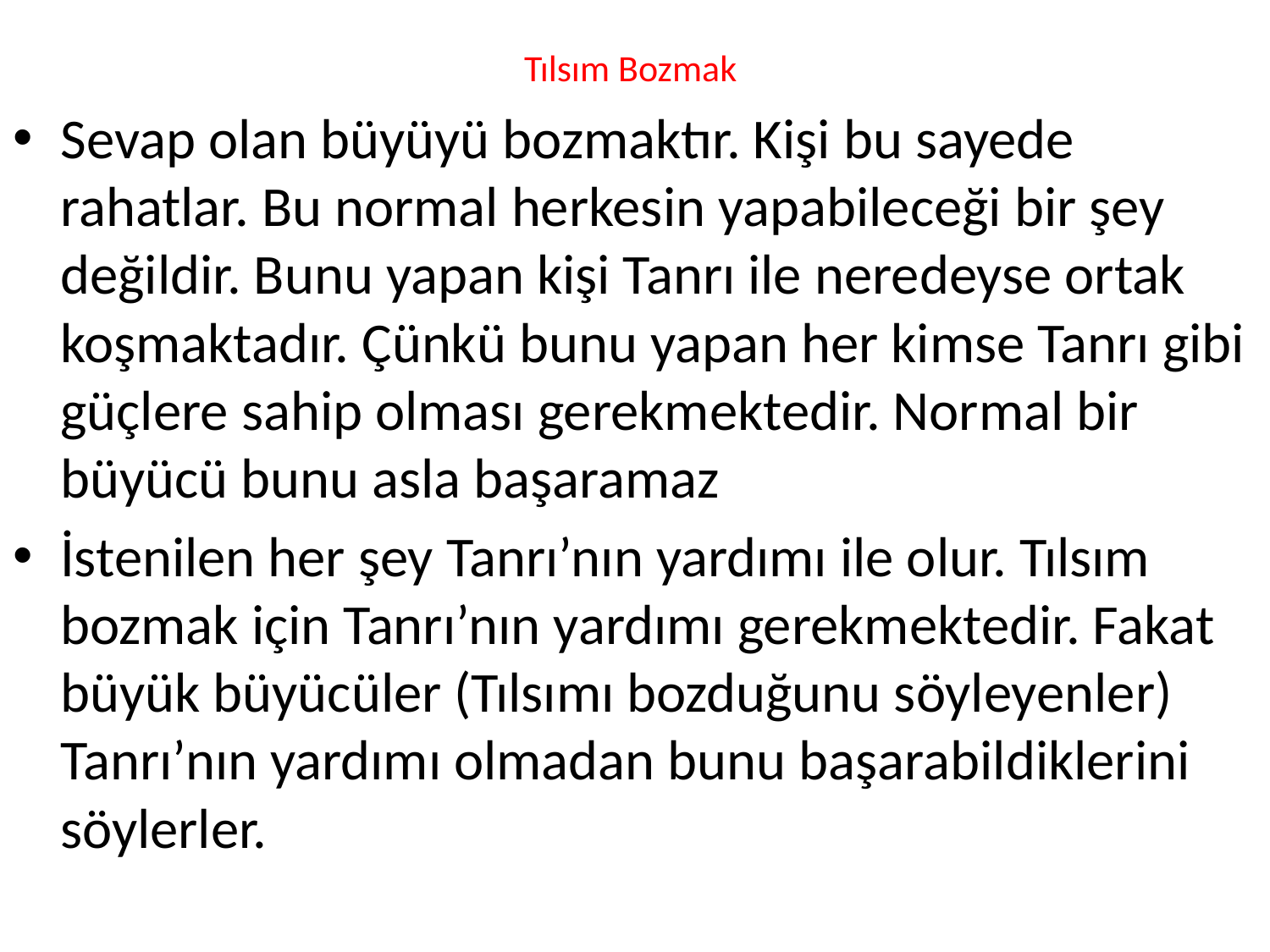

# Tılsım Bozmak
Sevap olan büyüyü bozmaktır. Kişi bu sayede rahatlar. Bu normal herkesin yapabileceği bir şey değildir. Bunu yapan kişi Tanrı ile neredeyse ortak koşmaktadır. Çünkü bunu yapan her kimse Tanrı gibi güçlere sahip olması gerekmektedir. Normal bir büyücü bunu asla başaramaz
İstenilen her şey Tanrı’nın yardımı ile olur. Tılsım bozmak için Tanrı’nın yardımı gerekmektedir. Fakat büyük büyücüler (Tılsımı bozduğunu söyleyenler) Tanrı’nın yardımı olmadan bunu başarabildiklerini söylerler.